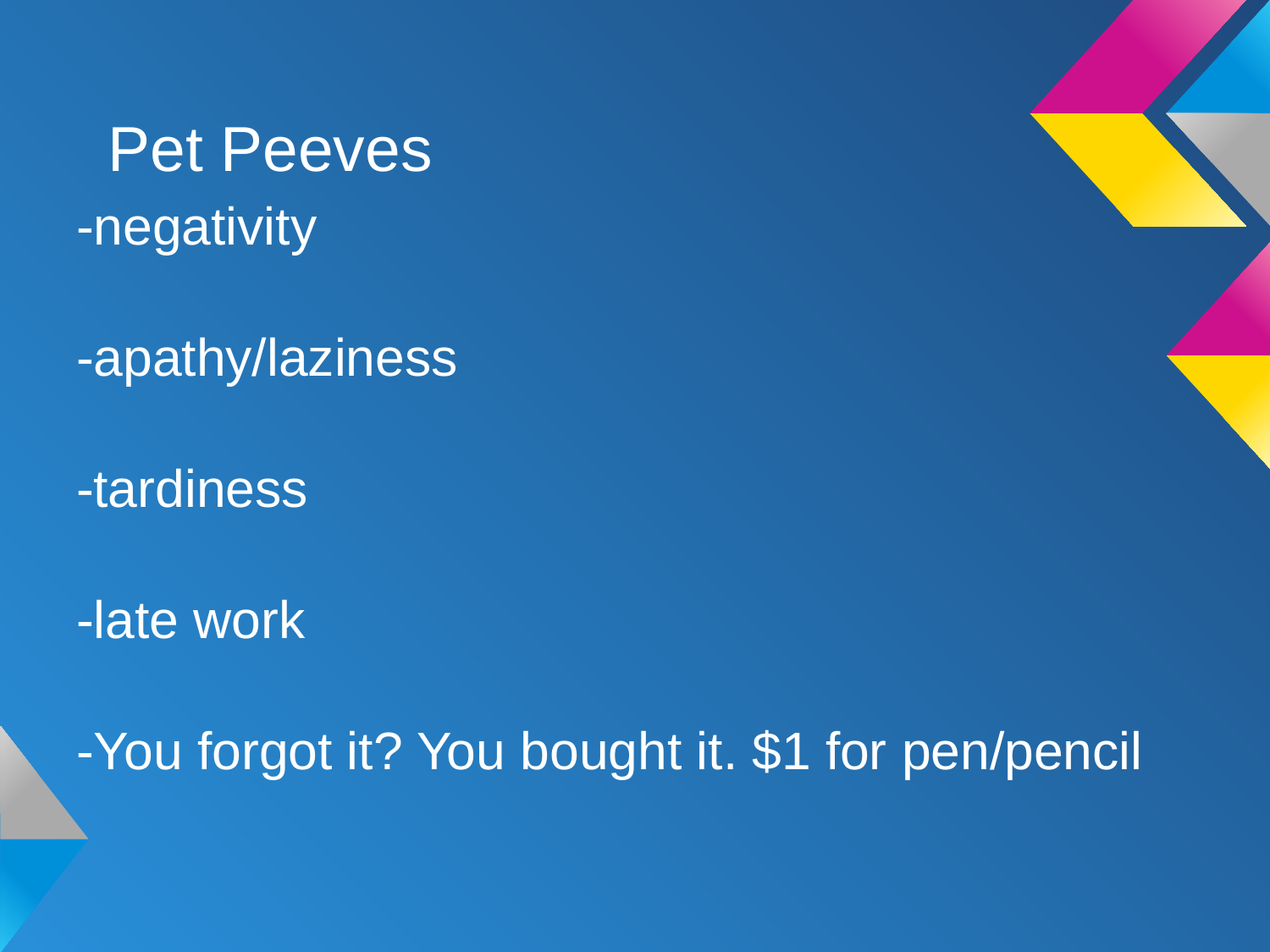

# Pet Peeves
-negativity

-apathy/laziness

-tardiness

-late work

-You forgot it? You bought it. $1 for pen/pencil